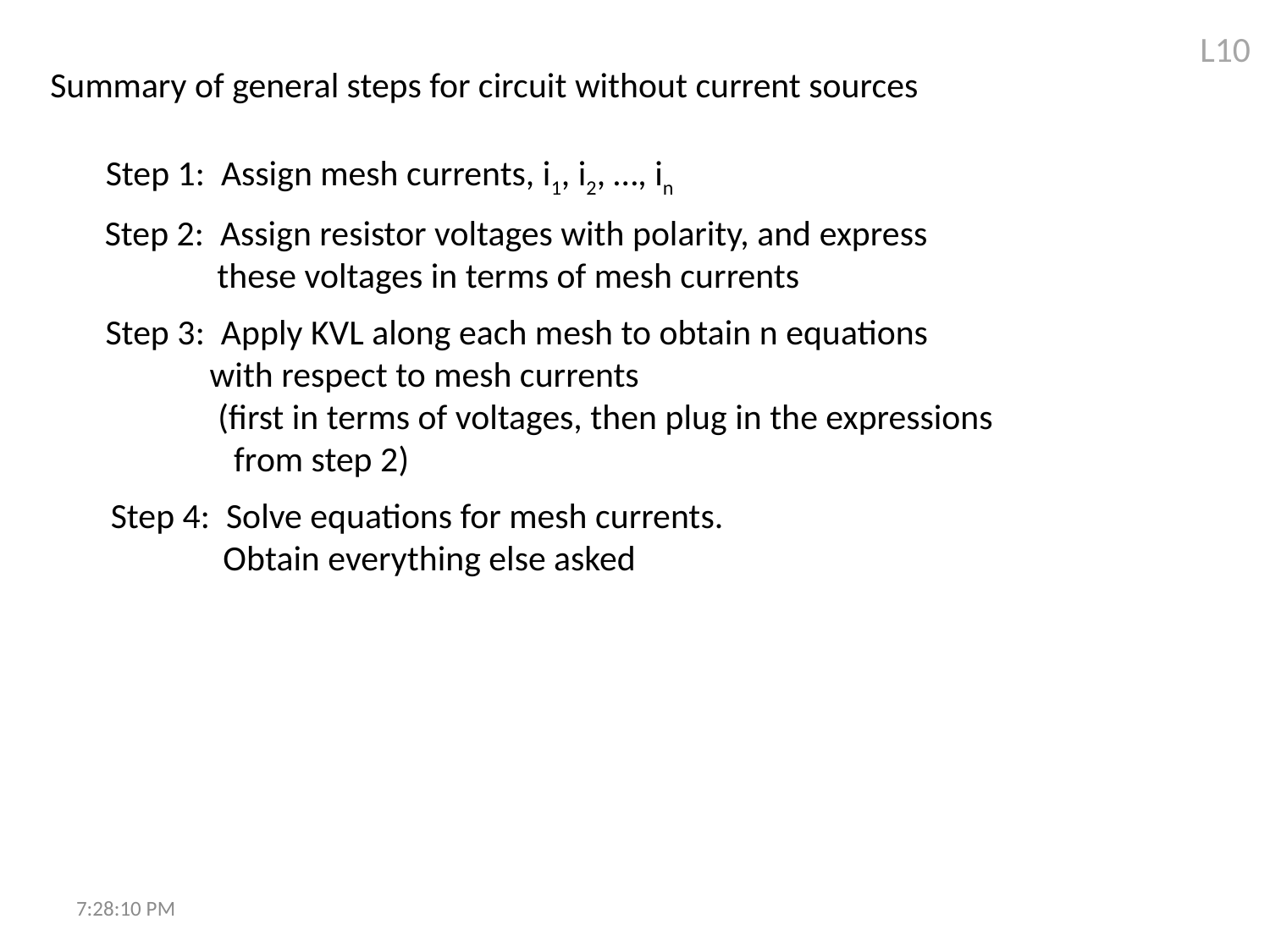

L10
Summary of general steps for circuit without current sources
Step 1:  Assign mesh currents, i1, i2, …, in
Step 2:  Assign resistor voltages with polarity, and express
              these voltages in terms of mesh currents
Step 3:  Apply KVL along each mesh to obtain n equations
             with respect to mesh currents
              (first in terms of voltages, then plug in the expressions
                from step 2)
Step 4:  Solve equations for mesh currents.
              Obtain everything else asked
7:28:10 PM